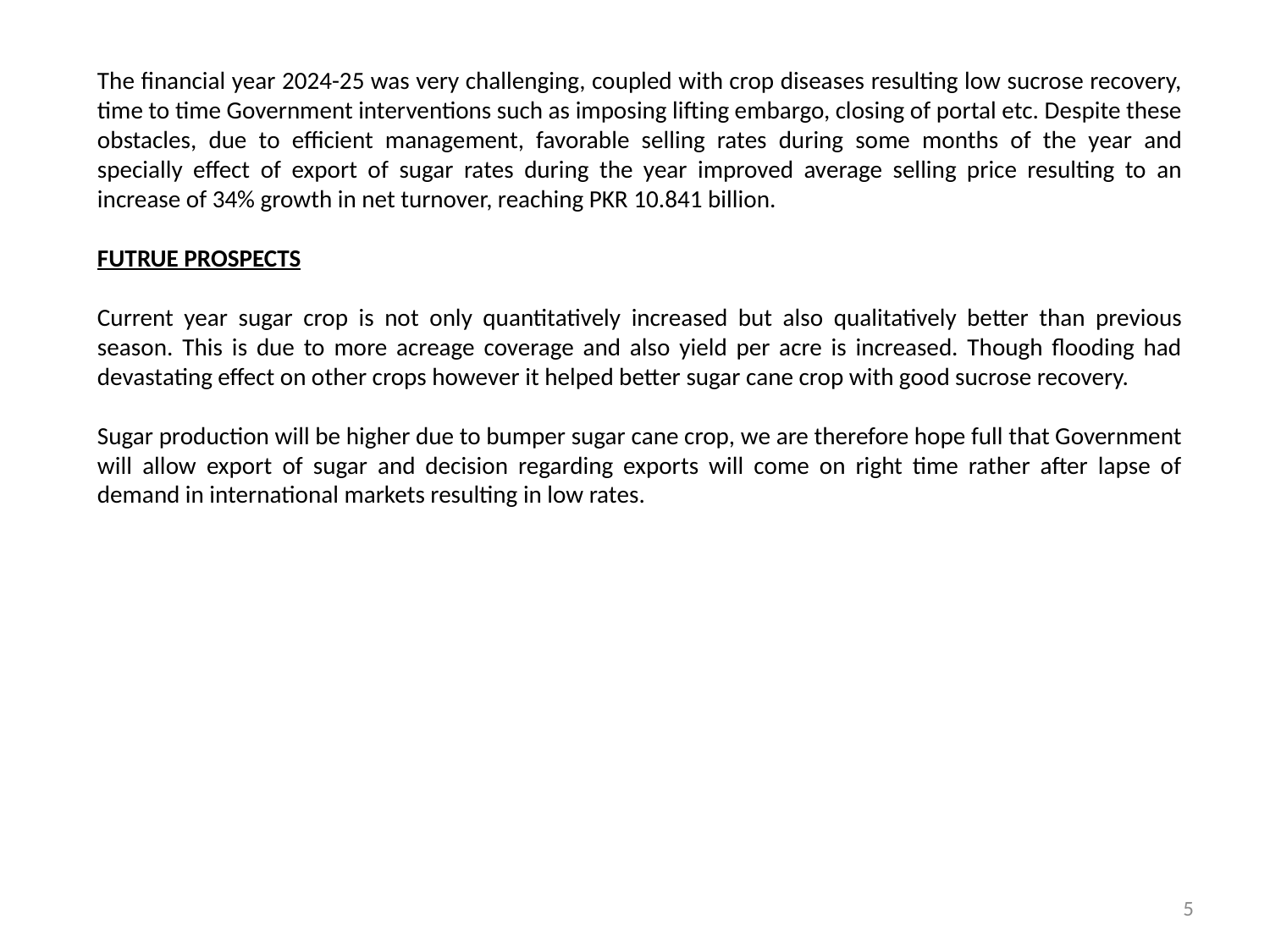

The financial year 2024-25 was very challenging, coupled with crop diseases resulting low sucrose recovery, time to time Government interventions such as imposing lifting embargo, closing of portal etc. Despite these obstacles, due to efficient management, favorable selling rates during some months of the year and specially effect of export of sugar rates during the year improved average selling price resulting to an increase of 34% growth in net turnover, reaching PKR 10.841 billion.

FUTRUE PROSPECTS

Current year sugar crop is not only quantitatively increased but also qualitatively better than previous season. This is due to more acreage coverage and also yield per acre is increased. Though flooding had devastating effect on other crops however it helped better sugar cane crop with good sucrose recovery.

Sugar production will be higher due to bumper sugar cane crop, we are therefore hope full that Government will allow export of sugar and decision regarding exports will come on right time rather after lapse of demand in international markets resulting in low rates.

5